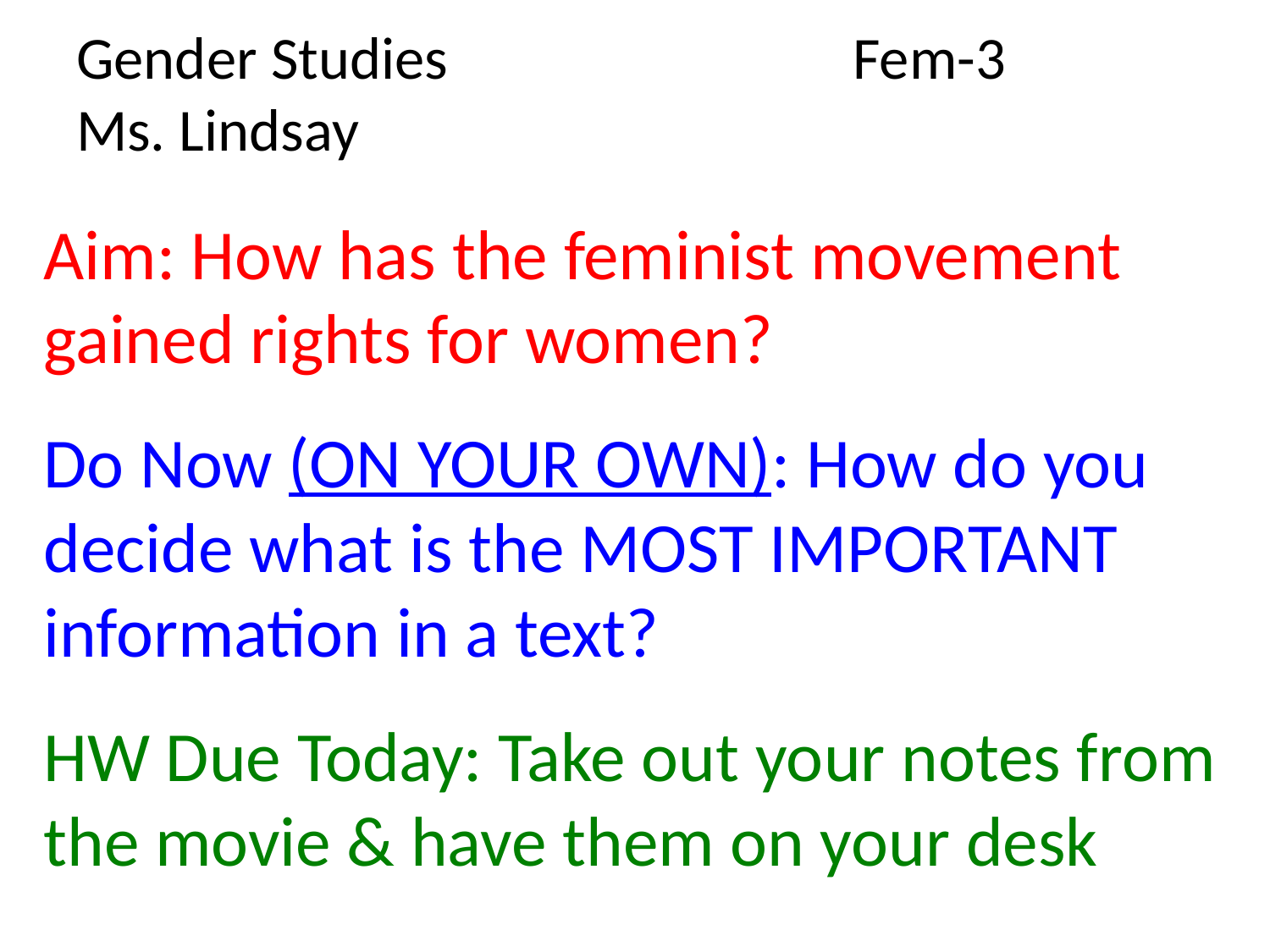

# Gender Studies                              Fem-3 Ms. Lindsay
Aim: How has the feminist movement gained rights for women?

Do Now (ON YOUR OWN): How do you decide what is the MOST IMPORTANT information in a text?

HW Due Today: Take out your notes from the movie & have them on your desk